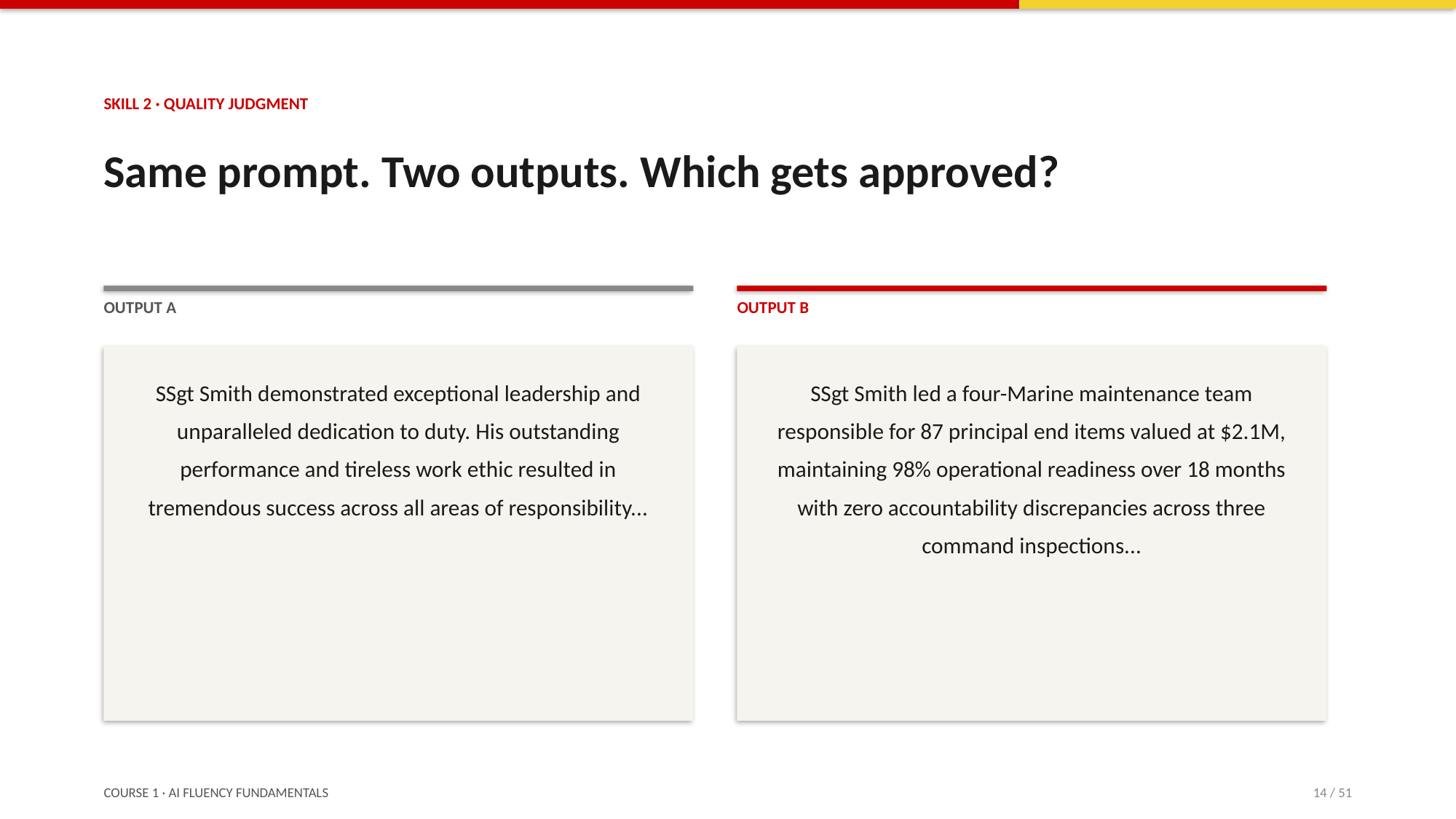

SKILL 2 · QUALITY JUDGMENT
Same prompt. Two outputs. Which gets approved?

OUTPUT A
OUTPUT B
SSgt Smith demonstrated exceptional leadership and unparalleled dedication to duty. His outstanding performance and tireless work ethic resulted in tremendous success across all areas of responsibility...
SSgt Smith led a four-Marine maintenance team responsible for 87 principal end items valued at $2.1M, maintaining 98% operational readiness over 18 months with zero accountability discrepancies across three command inspections...
COURSE 1 · AI FLUENCY FUNDAMENTALS
14 / 51